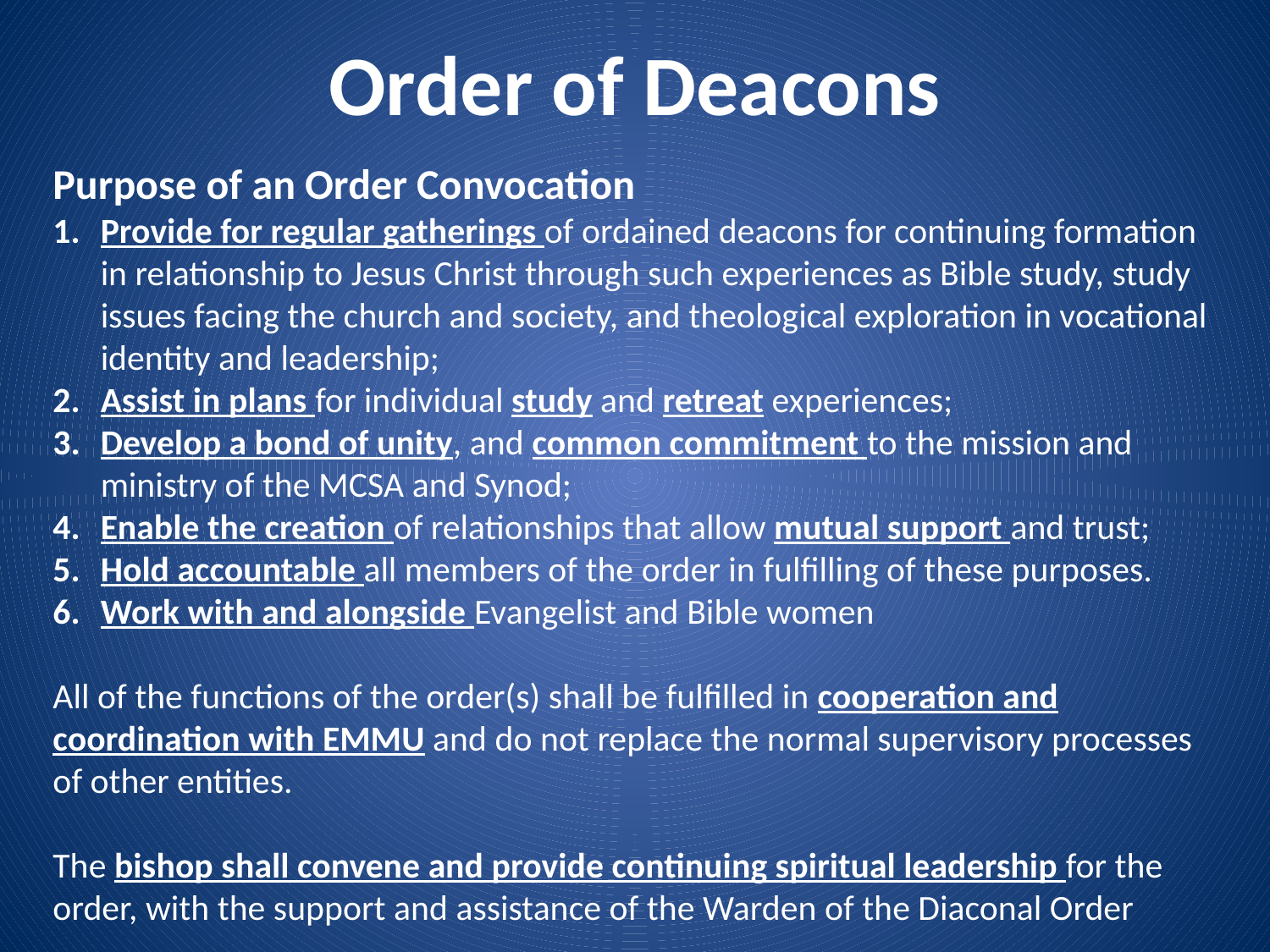

Order of Deacons
Purpose of an Order Convocation
Provide for regular gatherings of ordained deacons for continuing formation in relationship to Jesus Christ through such experiences as Bible study, study issues facing the church and society, and theological exploration in vocational identity and leadership;
Assist in plans for individual study and retreat experiences;
Develop a bond of unity, and common commitment to the mission and ministry of the MCSA and Synod;
Enable the creation of relationships that allow mutual support and trust;
Hold accountable all members of the order in fulfilling of these purposes.
Work with and alongside Evangelist and Bible women

All of the functions of the order(s) shall be fulfilled in cooperation and coordination with EMMU and do not replace the normal supervisory processes of other entities.

The bishop shall convene and provide continuing spiritual leadership for the order, with the support and assistance of the Warden of the Diaconal Order